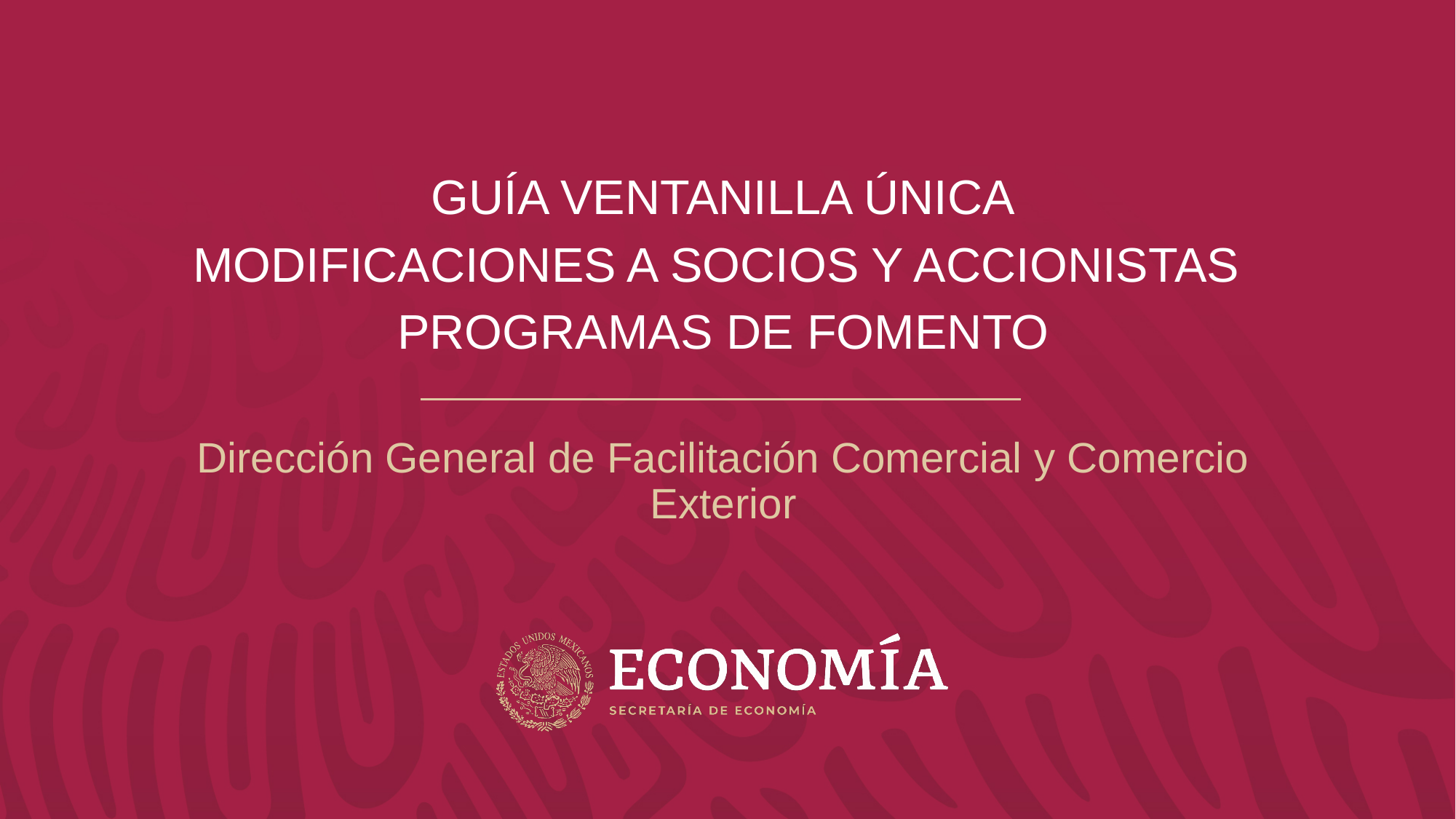

GUÍA VENTANILLA ÚNICA
MODIFICACIONES A SOCIOS Y ACCIONISTAS
PROGRAMAS DE FOMENTO
Dirección General de Facilitación Comercial y Comercio Exterior